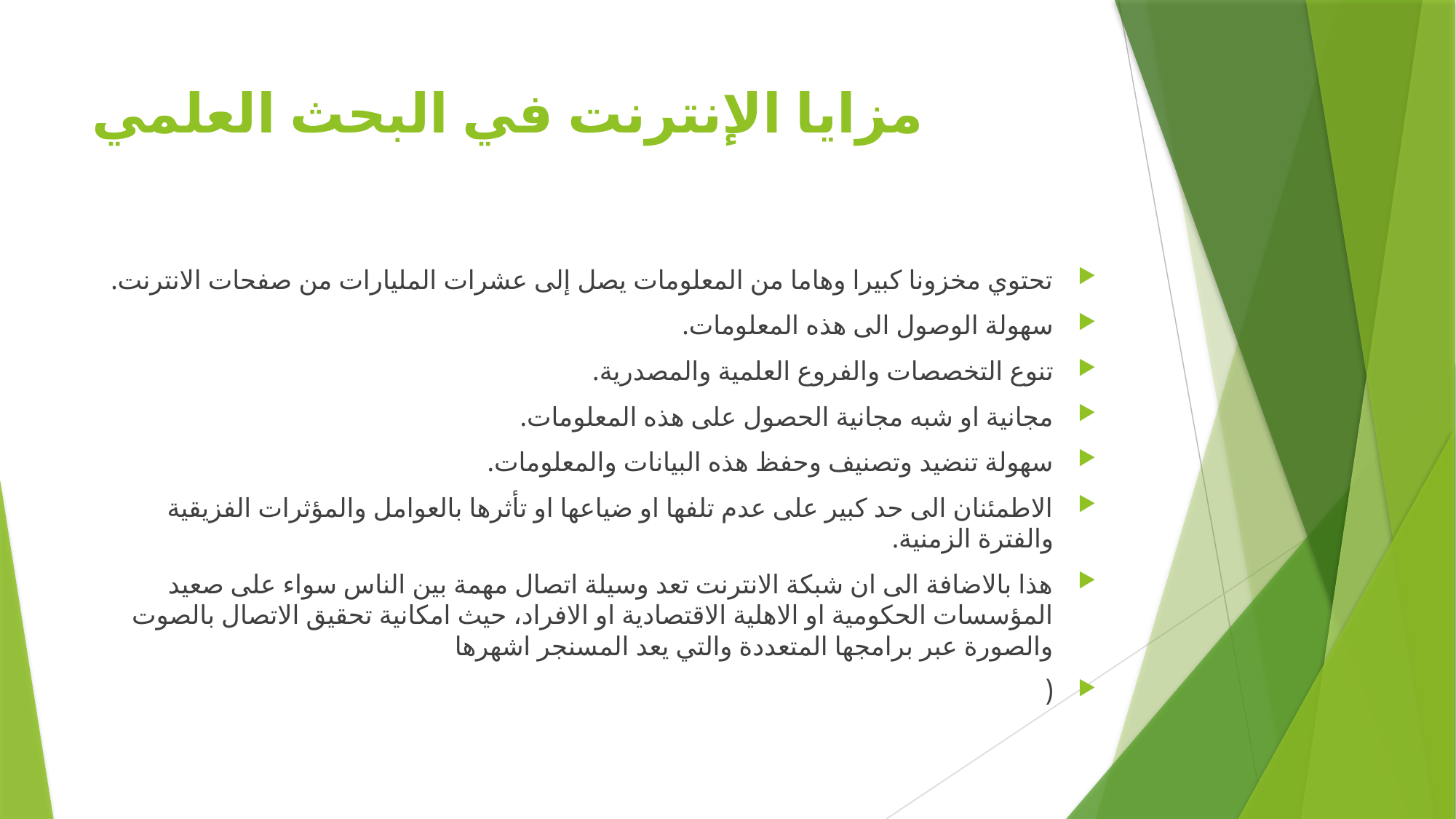

# مزايا الإنترنت في البحث العلمي
تحتوي مخزونا كبيرا وهاما من المعلومات يصل إلى عشرات المليارات من صفحات الانترنت.
سهولة الوصول الى هذه المعلومات.
تنوع التخصصات والفروع العلمية والمصدرية.
مجانية او شبه مجانية الحصول على هذه المعلومات.
سهولة تنضيد وتصنيف وحفظ هذه البيانات والمعلومات.
الاطمئنان الى حد كبير على عدم تلفها او ضياعها او تأثرها بالعوامل والمؤثرات الفزيقية والفترة الزمنية.
هذا بالاضافة الى ان شبكة الانترنت تعد وسيلة اتصال مهمة بين الناس سواء على صعيد المؤسسات الحكومية او الاهلية الاقتصادية او الافراد، حيث امكانية تحقيق الاتصال بالصوت والصورة عبر برامجها المتعددة والتي يعد المسنجر اشهرها
(